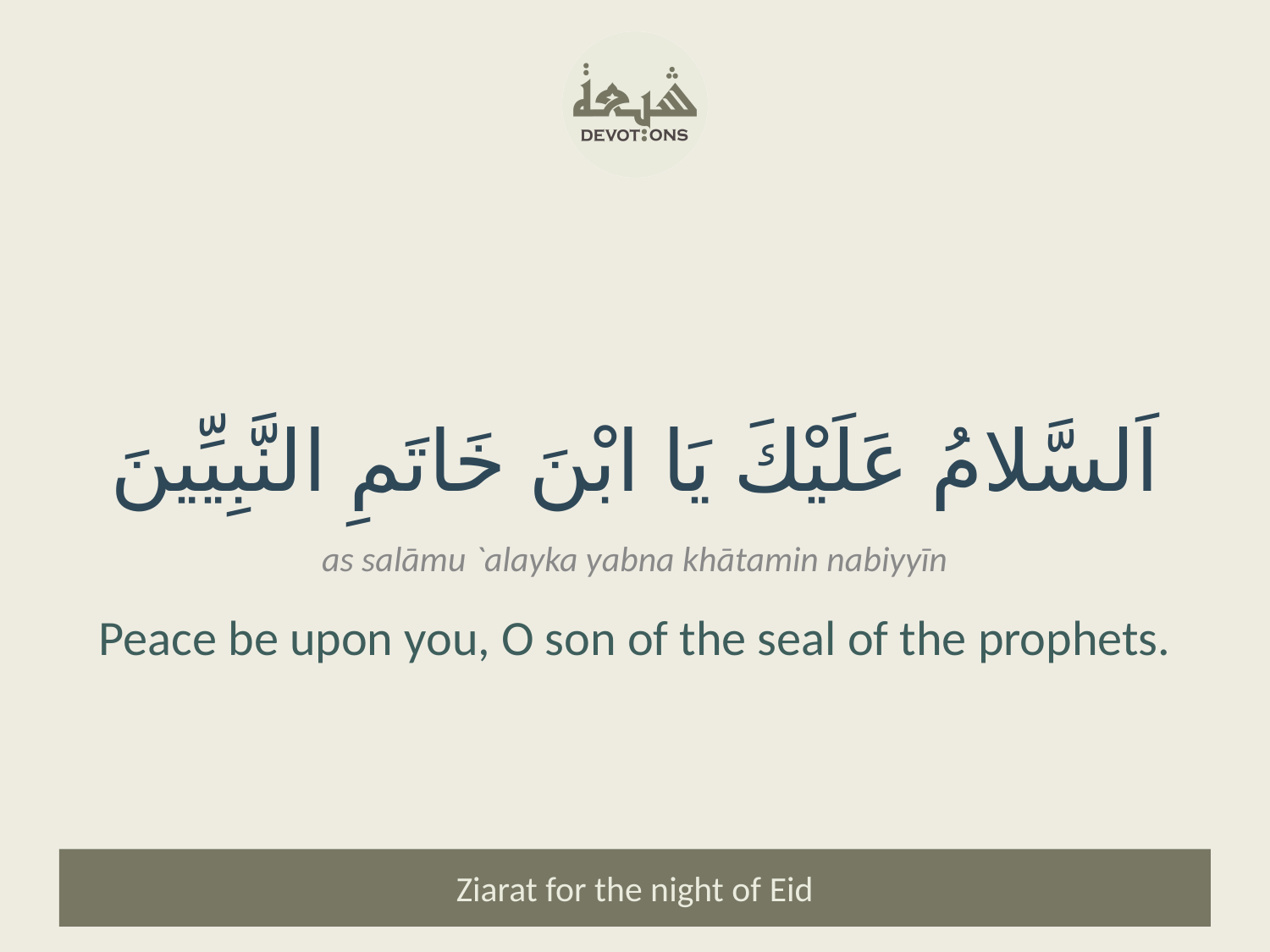

اَلسَّلامُ عَلَيْكَ يَا ابْنَ خَاتَمِ النَّبِيِّينَ
as salāmu `alayka yabna khātamin nabiyyīn
Peace be upon you, O son of the seal of the prophets.
Ziarat for the night of Eid